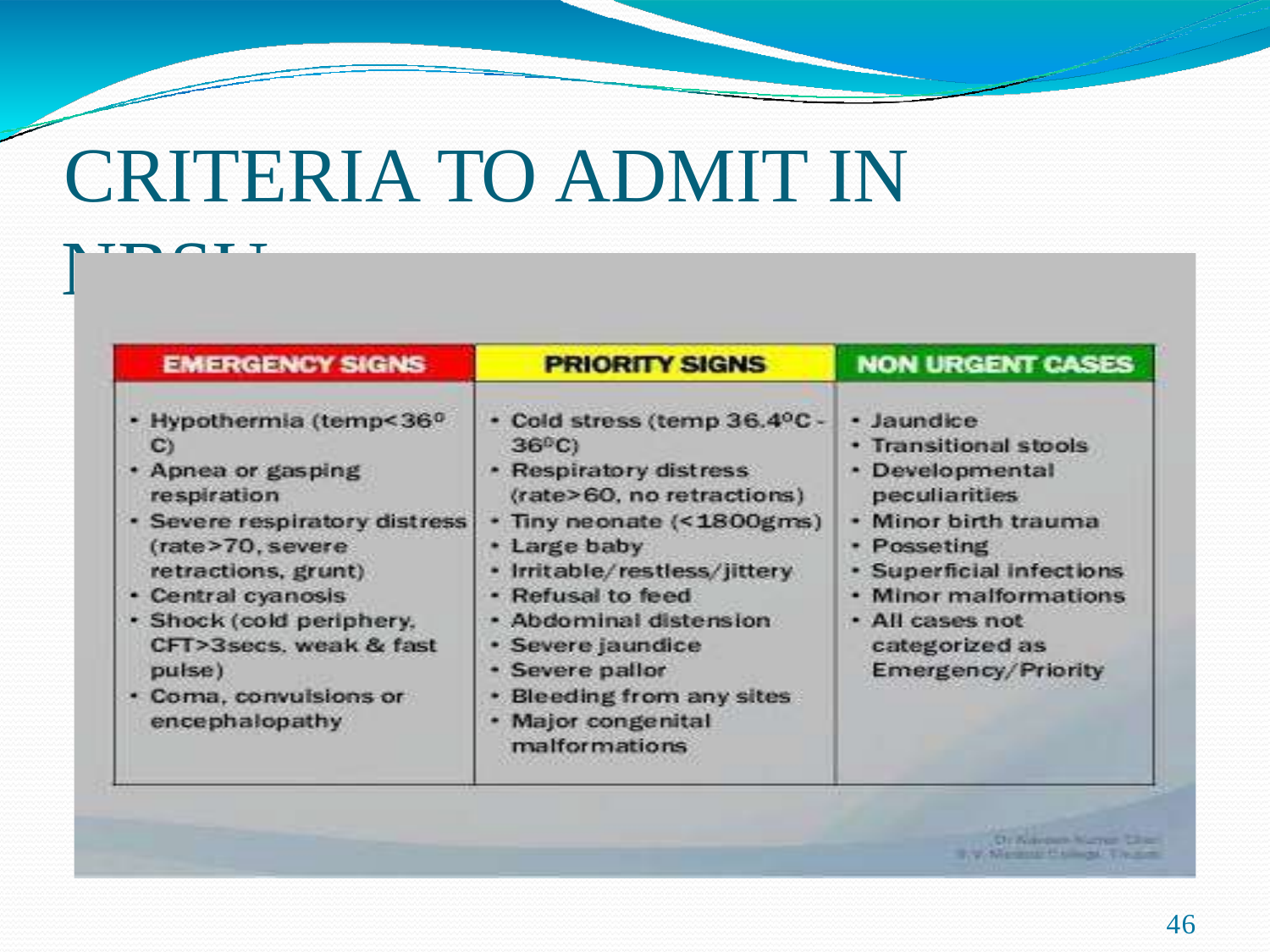

# CRITERIA TO ADMIT IN NBSU

46